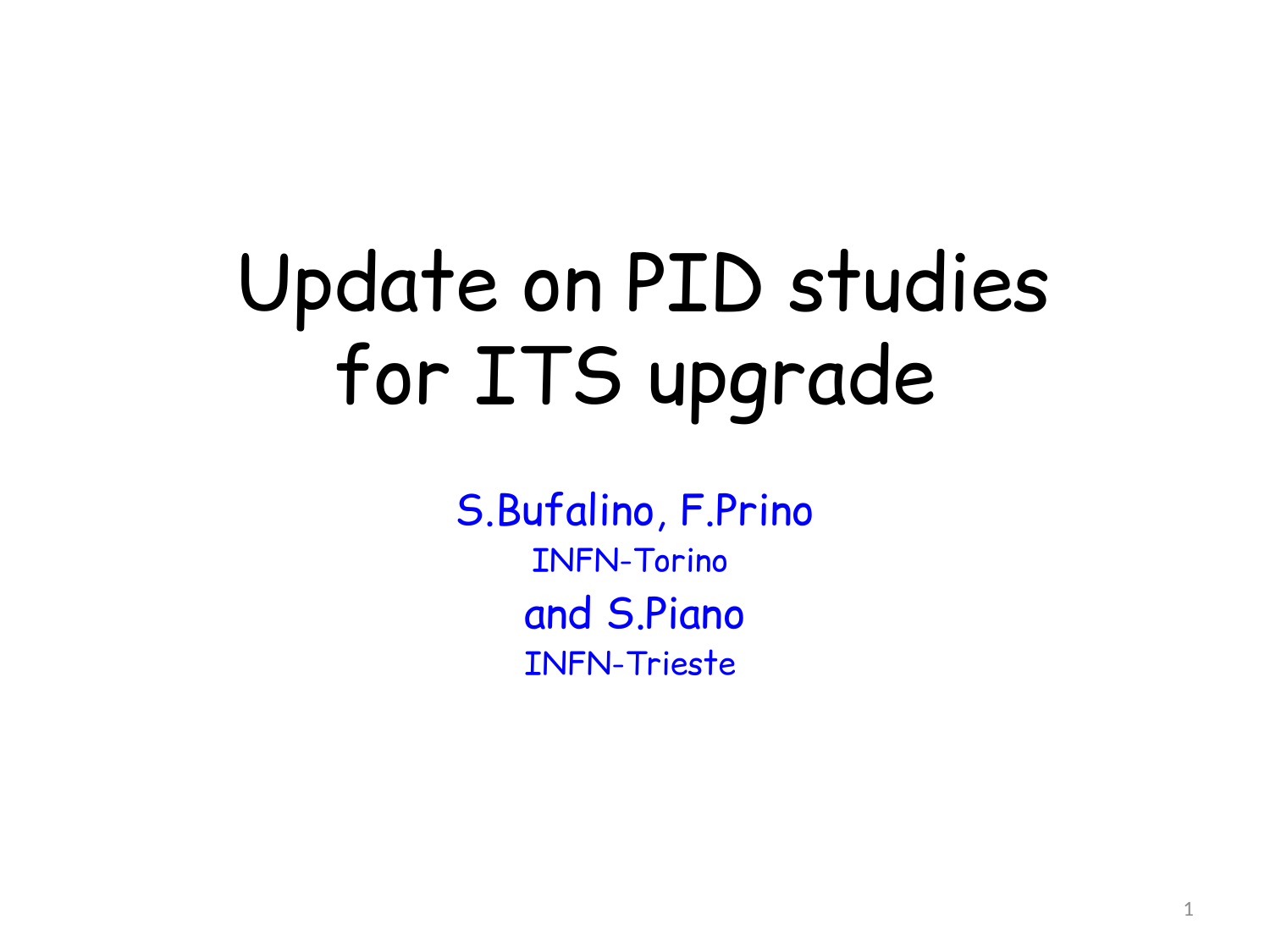

# Update on PID studies for ITS upgrade
S.Bufalino, F.Prino
INFN-Torino
and S.Piano
INFN-Trieste
1